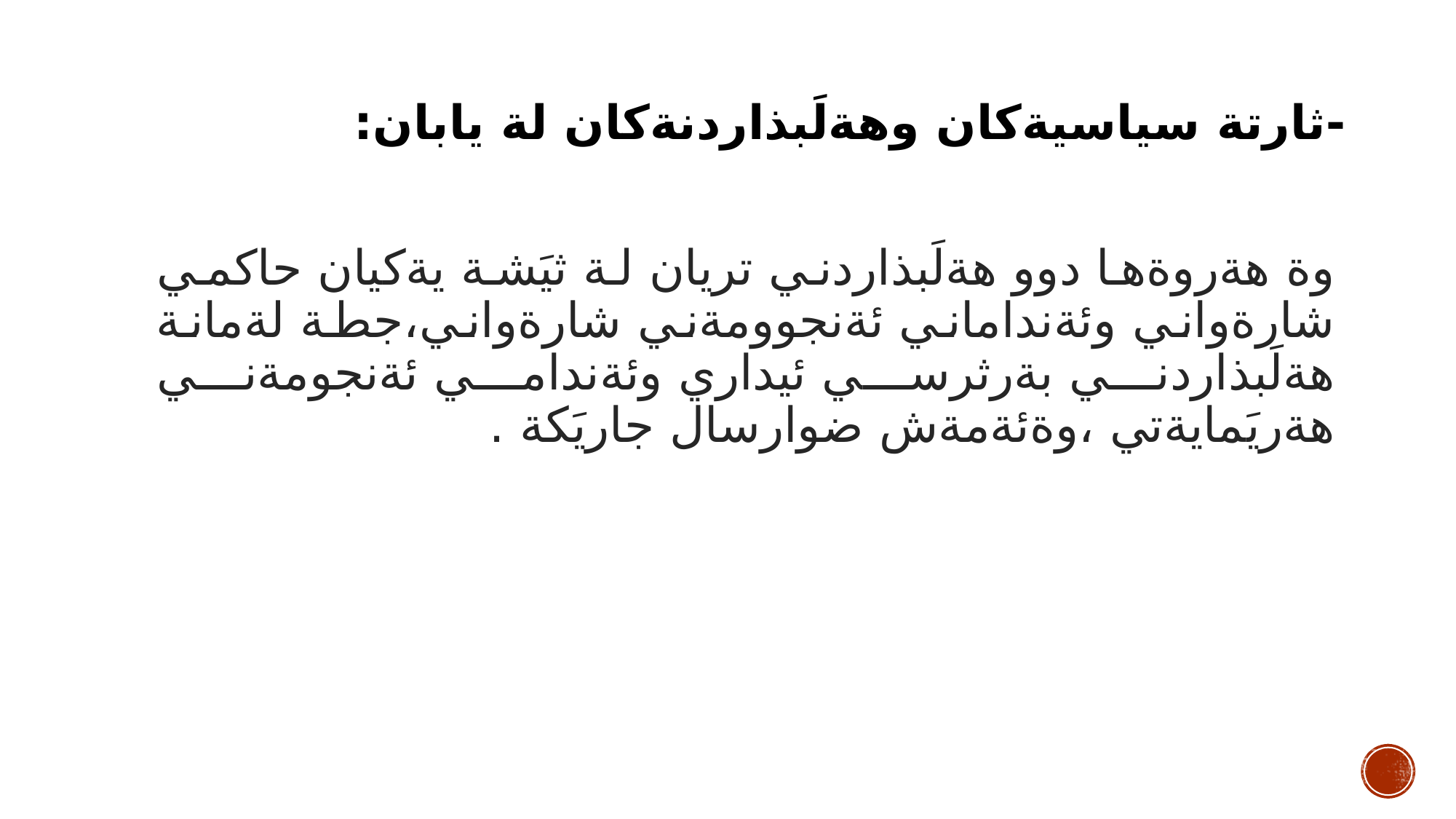

# -ثارتة سياسيةكان وهةلَبذاردنةكان لة يابان:
وة هةروةها دوو هةلَبذاردني تريان لة ثيَشة يةكيان حاكمي شارةواني وئةنداماني ئةنجوومةني شارةواني،جطة لةمانة هةلَبذاردني بةرثرسي ئيداري وئةندامي ئةنجومةني هةريَمايةتي ،وةئةمةش ضوارسال جاريَكة .